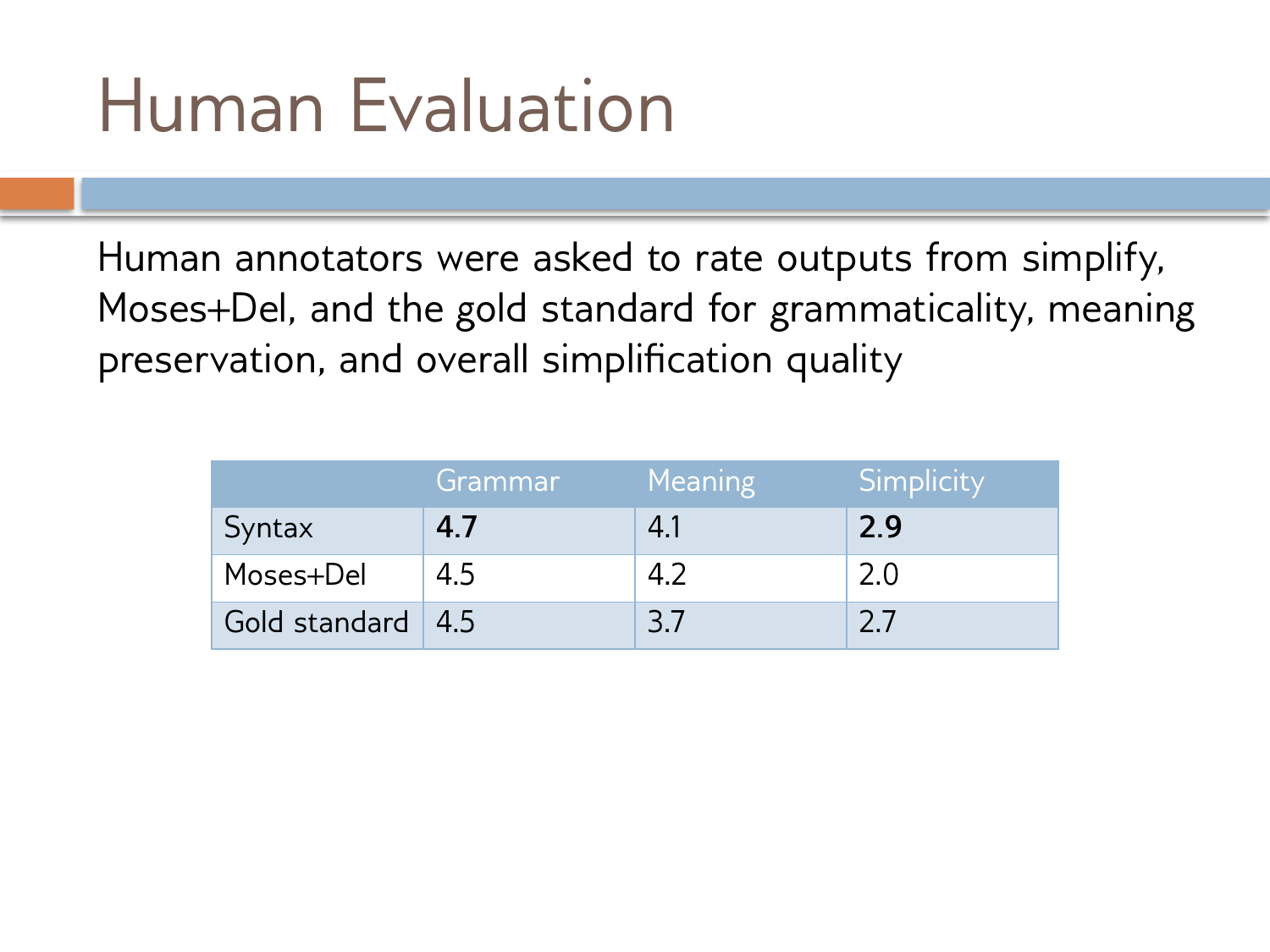

# Human Evaluation
Human annotators were asked to rate outputs from simplify, Moses+Del, and the gold standard for grammaticality, meaning preservation, and overall simplification quality
|  | Grammar | Meaning | Simplicity |
| --- | --- | --- | --- |
| Syntax | 4.7 | 4.1 | 2.9 |
| Moses+Del | 4.5 | 4.2 | 2.0 |
| Gold standard | 4.5 | 3.7 | 2.7 |